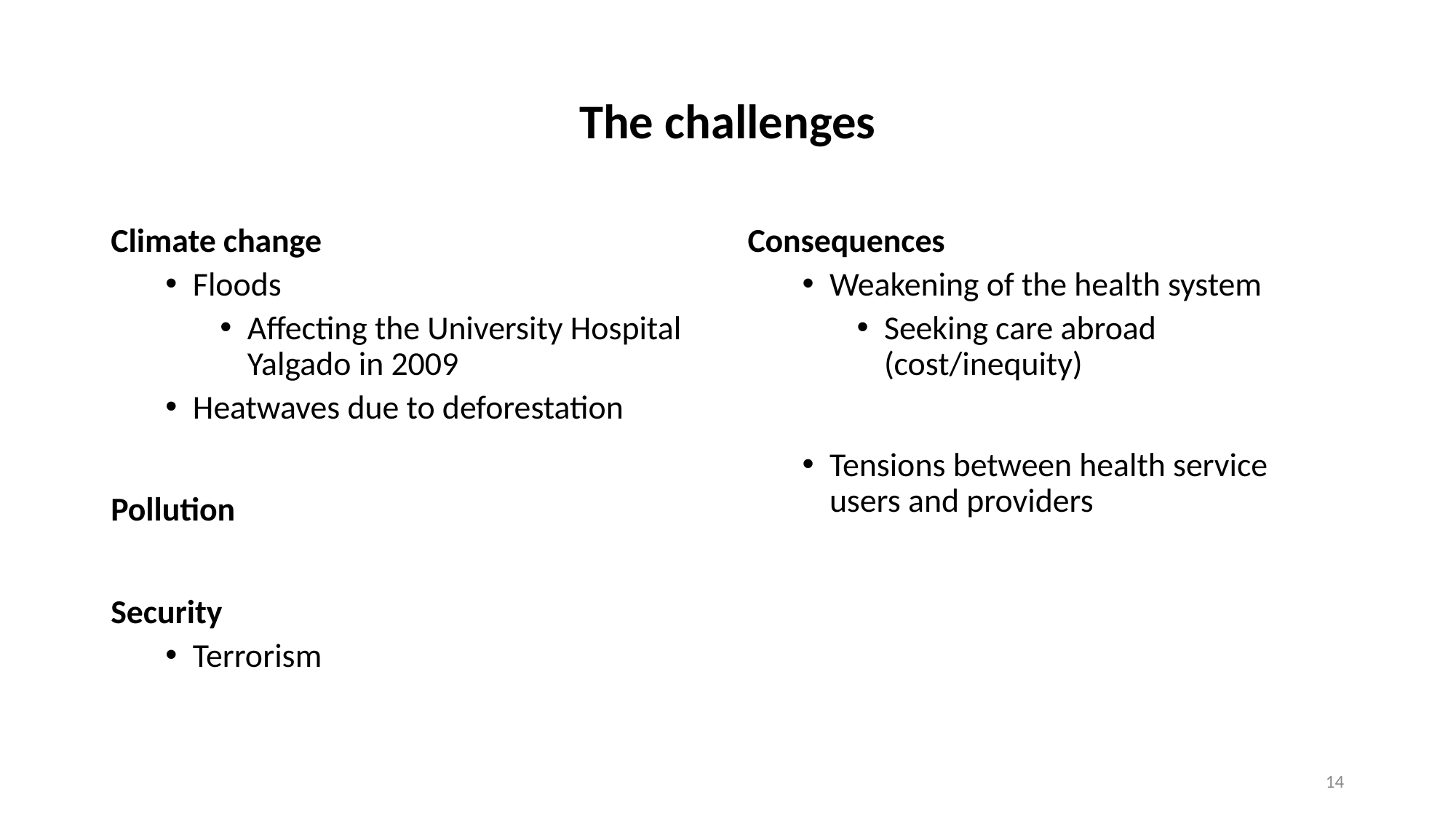

# The challenges
Climate change
Floods
Affecting the University Hospital Yalgado in 2009
Heatwaves due to deforestation

Pollution

Security
Terrorism

Consequences
Weakening of the health system
Seeking care abroad (cost/inequity)

Tensions between health service users and providers

14